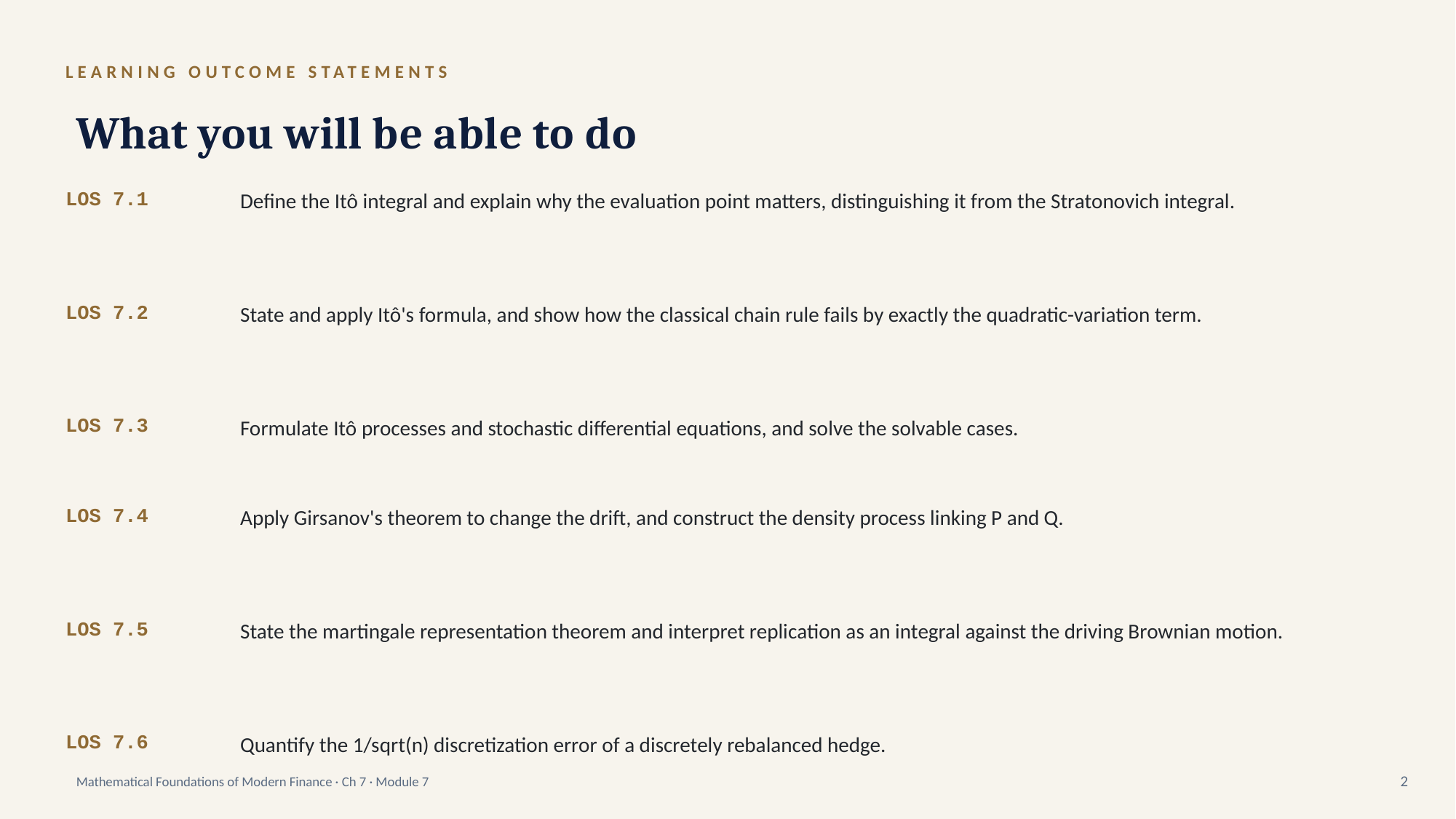

LEARNING OUTCOME STATEMENTS
What you will be able to do
LOS 7.1
Define the Itô integral and explain why the evaluation point matters, distinguishing it from the Stratonovich integral.
LOS 7.2
State and apply Itô's formula, and show how the classical chain rule fails by exactly the quadratic-variation term.
LOS 7.3
Formulate Itô processes and stochastic differential equations, and solve the solvable cases.
LOS 7.4
Apply Girsanov's theorem to change the drift, and construct the density process linking P and Q.
LOS 7.5
State the martingale representation theorem and interpret replication as an integral against the driving Brownian motion.
LOS 7.6
Quantify the 1/sqrt(n) discretization error of a discretely rebalanced hedge.
Mathematical Foundations of Modern Finance · Ch 7 · Module 7
2